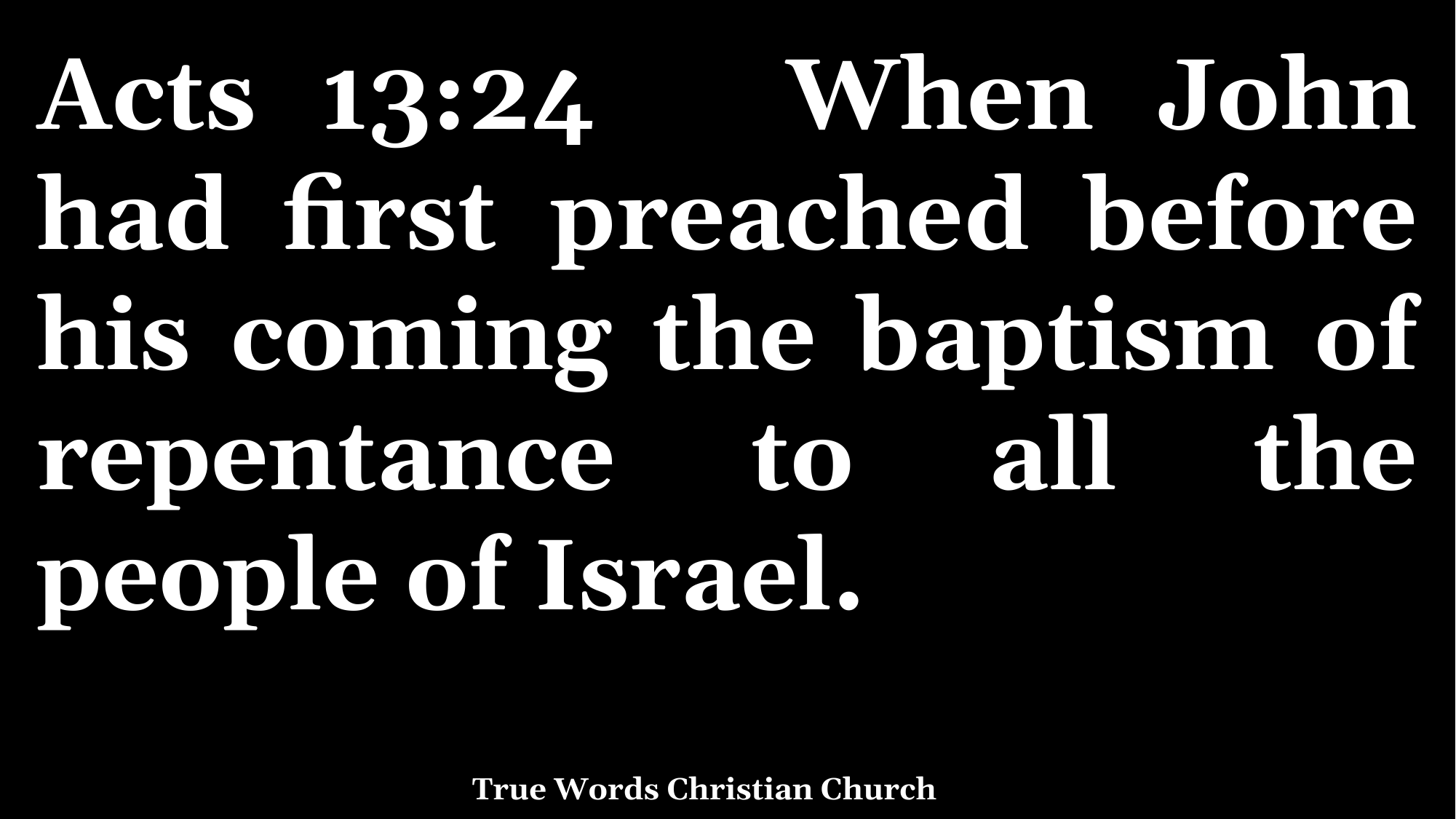

Acts 13:24   When John had first preached before his coming the baptism of repentance to all the people of Israel.
True Words Christian Church